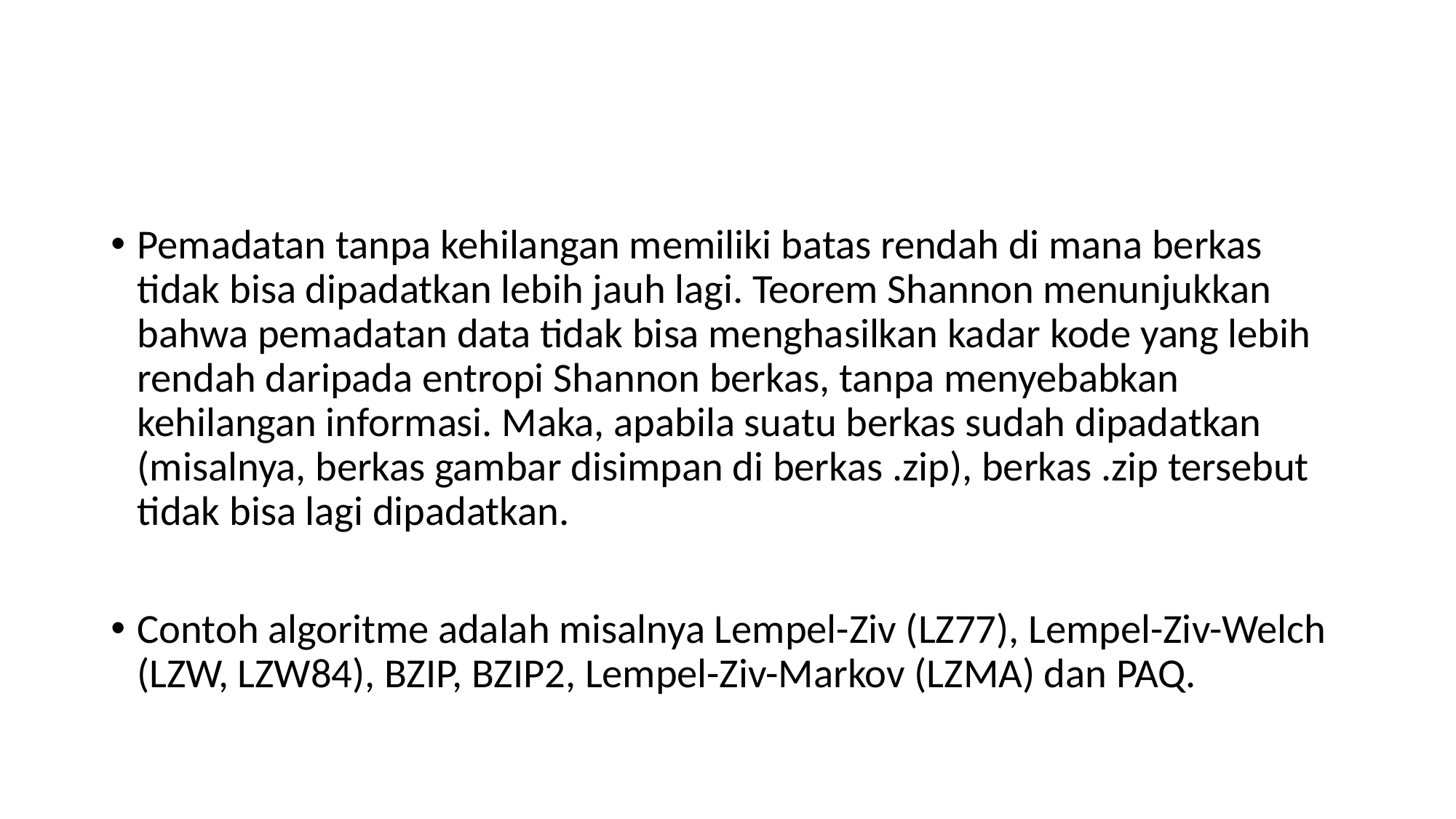

#
Pemadatan tanpa kehilangan memiliki batas rendah di mana berkas tidak bisa dipadatkan lebih jauh lagi. Teorem Shannon menunjukkan bahwa pemadatan data tidak bisa menghasilkan kadar kode yang lebih rendah daripada entropi Shannon berkas, tanpa menyebabkan kehilangan informasi. Maka, apabila suatu berkas sudah dipadatkan (misalnya, berkas gambar disimpan di berkas .zip), berkas .zip tersebut tidak bisa lagi dipadatkan.

Contoh algoritme adalah misalnya Lempel-Ziv (LZ77), Lempel-Ziv-Welch (LZW, LZW84), BZIP, BZIP2, Lempel-Ziv-Markov (LZMA) dan PAQ.